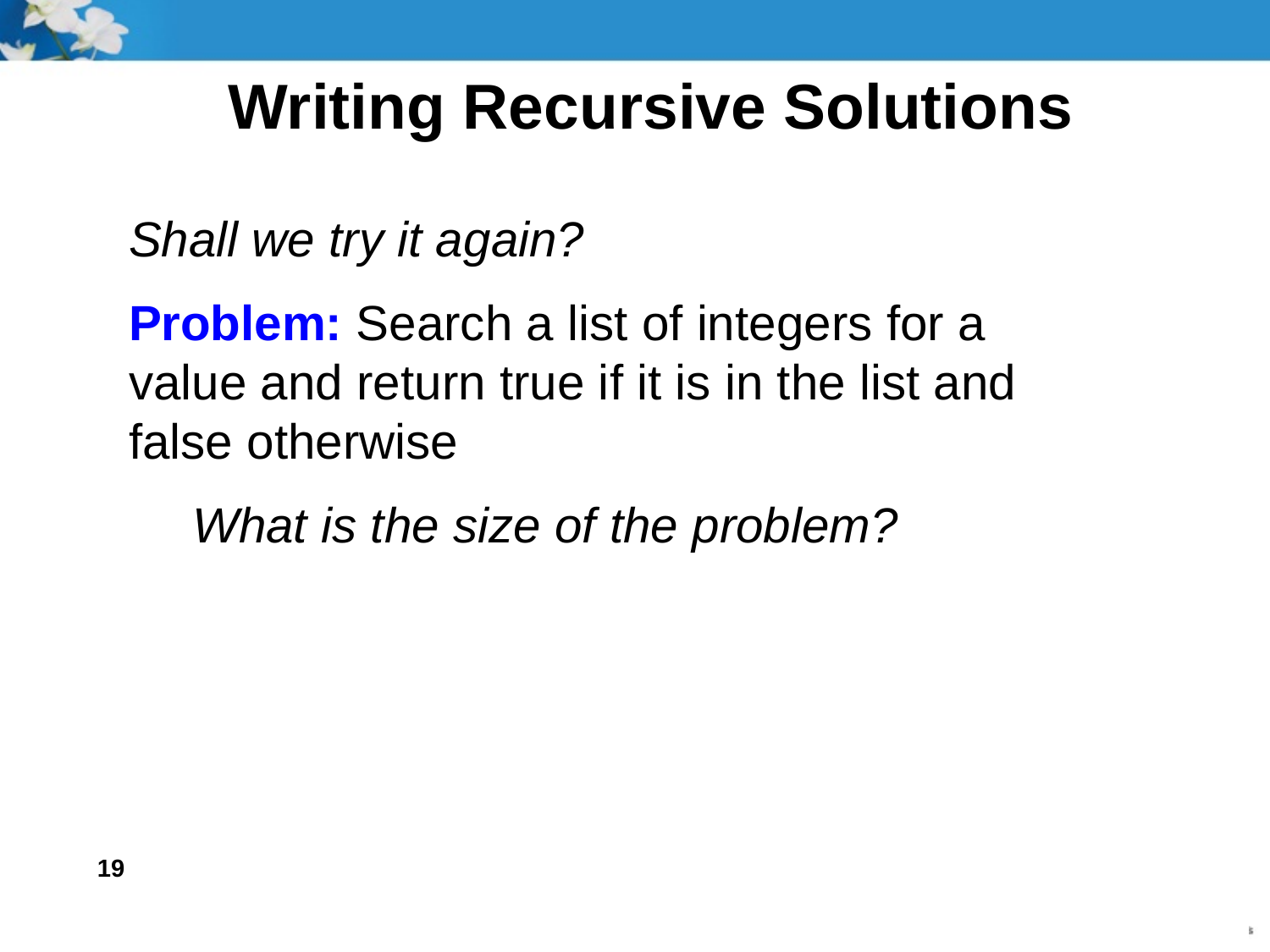

# Writing Recursive Solutions
Shall we try it again?
Problem: Search a list of integers for a value and return true if it is in the list and false otherwise
What is the size of the problem?

19